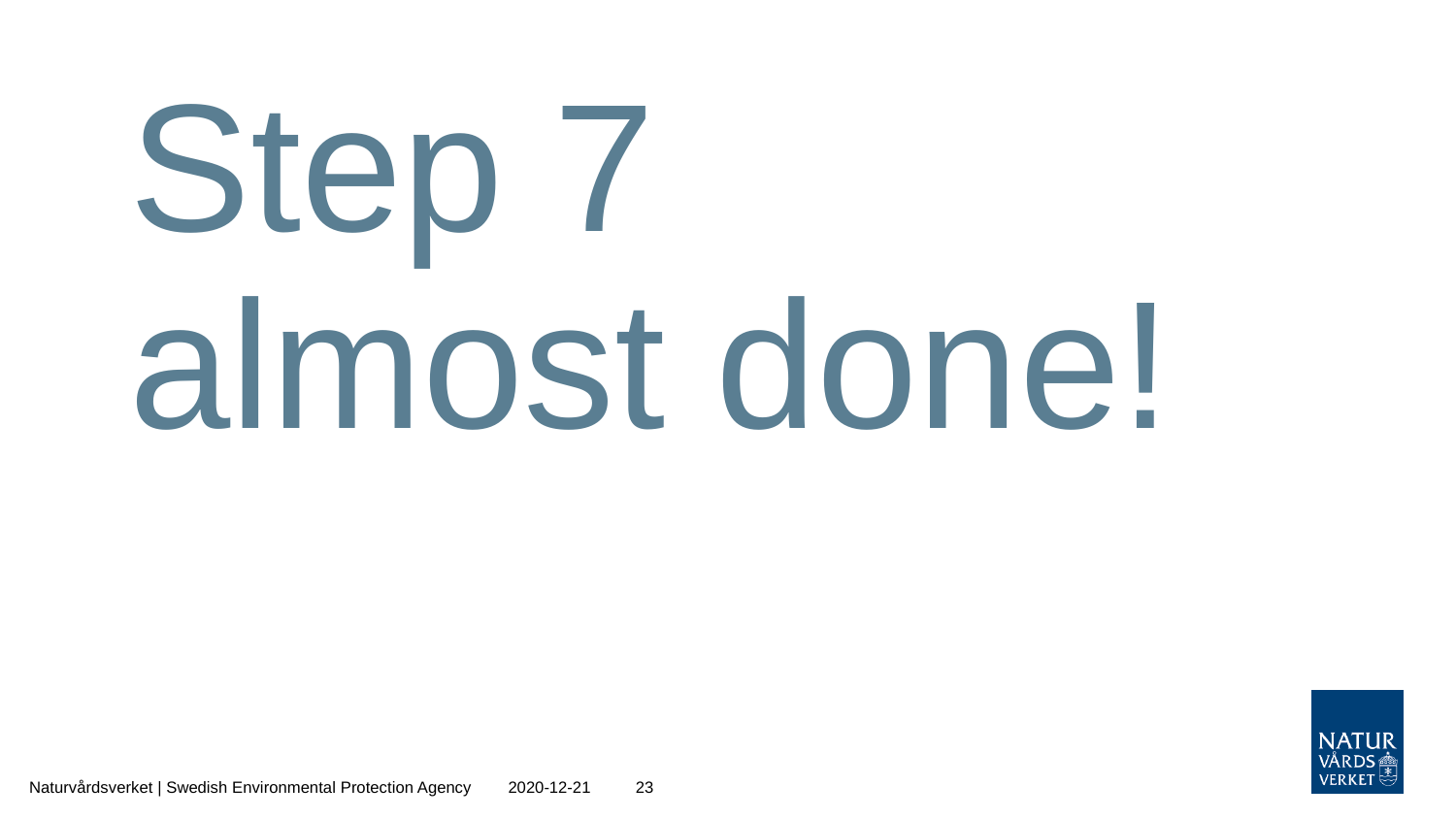

# Step 7 almost done!
Naturvårdsverket | Swedish Environmental Protection Agency
2020-12-21
23